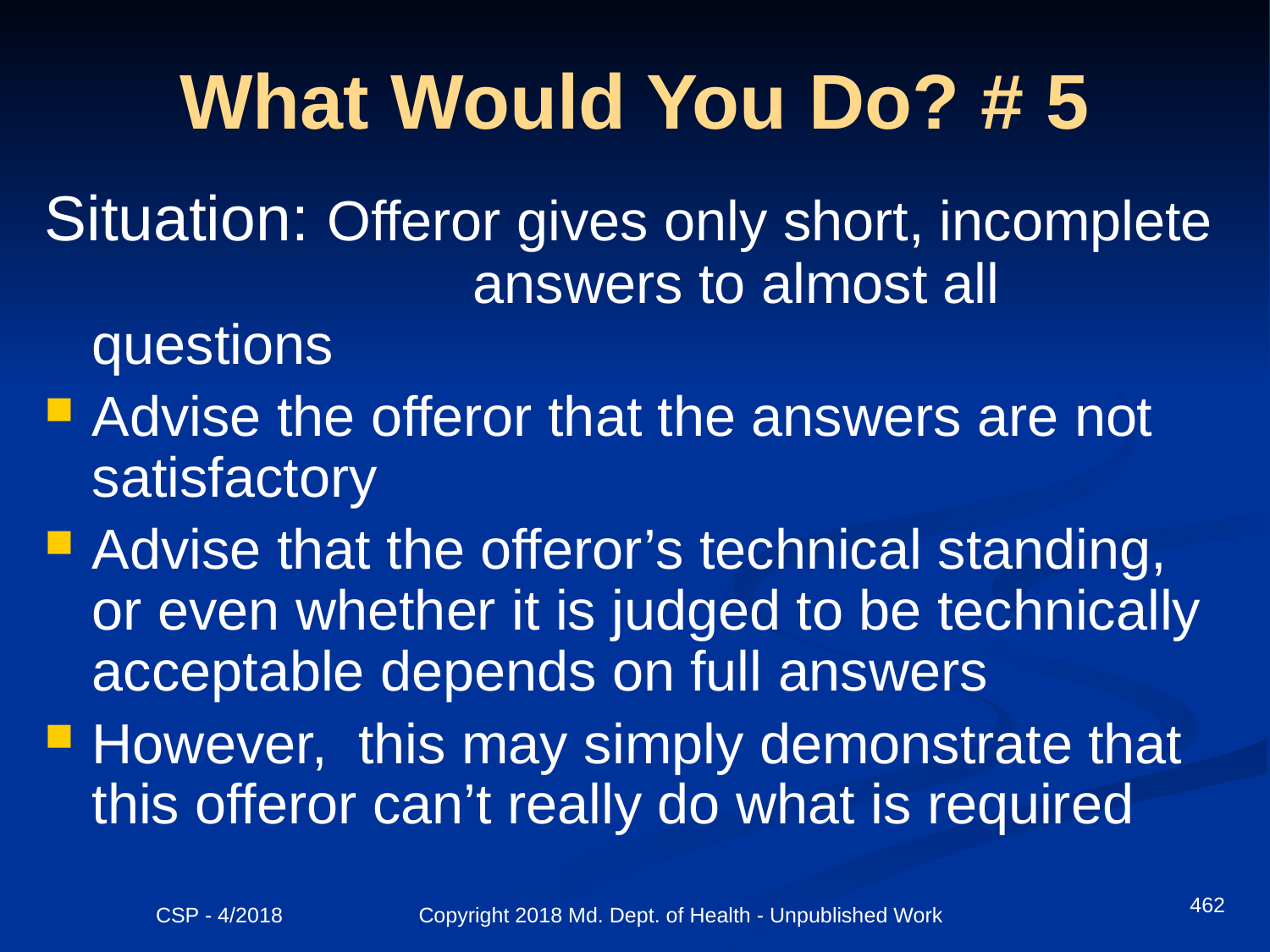

# What Would You Do? # 5
Situation: Offeror gives only short, incomplete 		    	answers to almost all questions
Advise the offeror that the answers are not satisfactory
Advise that the offeror’s technical standing, or even whether it is judged to be technically acceptable depends on full answers
However,  this may simply demonstrate that this offeror can’t really do what is required
462
CSP - 4/2018                       Copyright 2018 Md. Dept. of Health - Unpublished Work